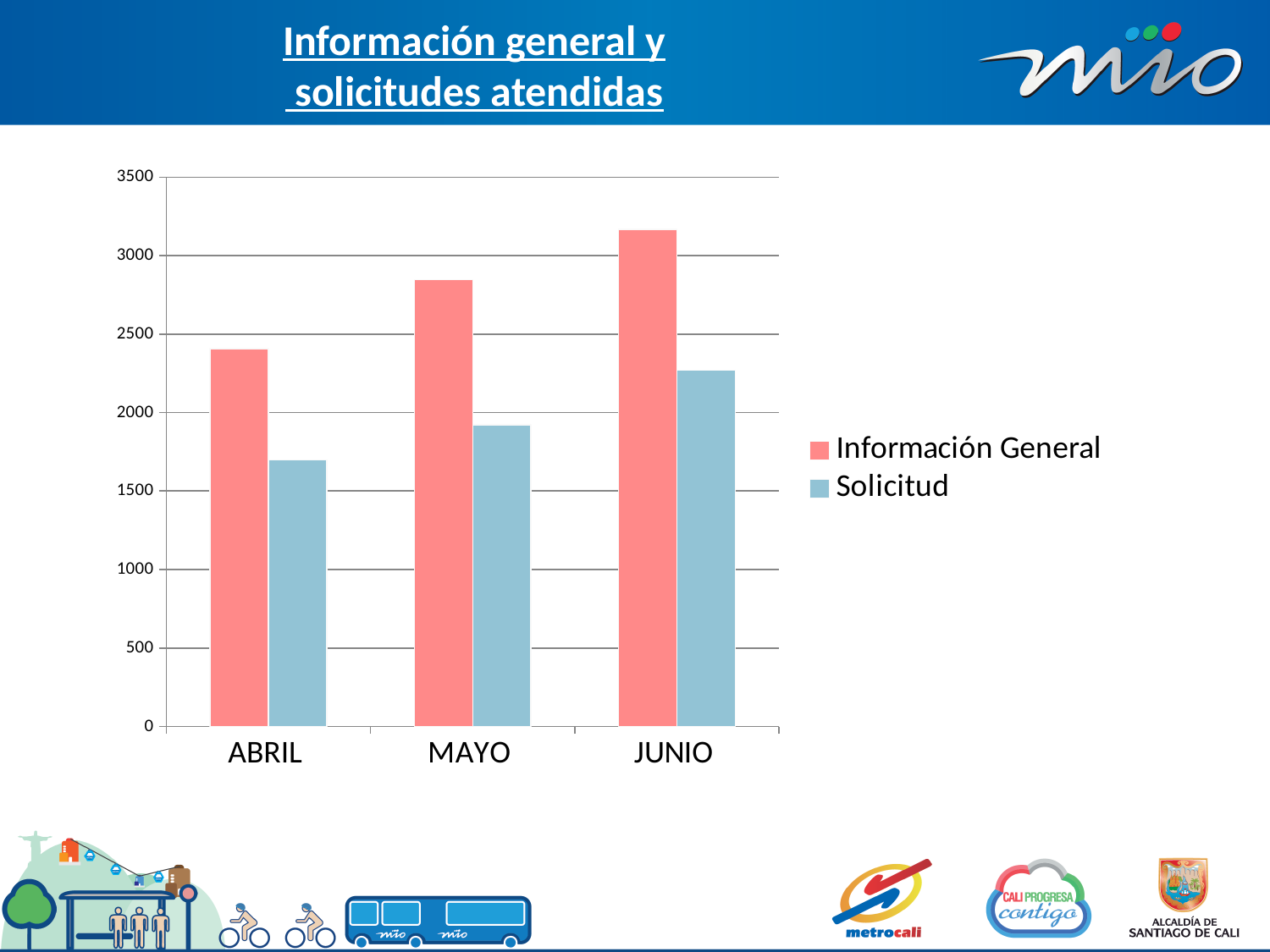

# Información general y solicitudes atendidas

### Chart

| Category | Información General | Solicitud |
|---|---|---|
| ABRIL  | 2407.0 | 1697.0 |
| MAYO  | 2846.0 | 1921.0 |
| JUNIO  | 3166.0 | 2269.0 |